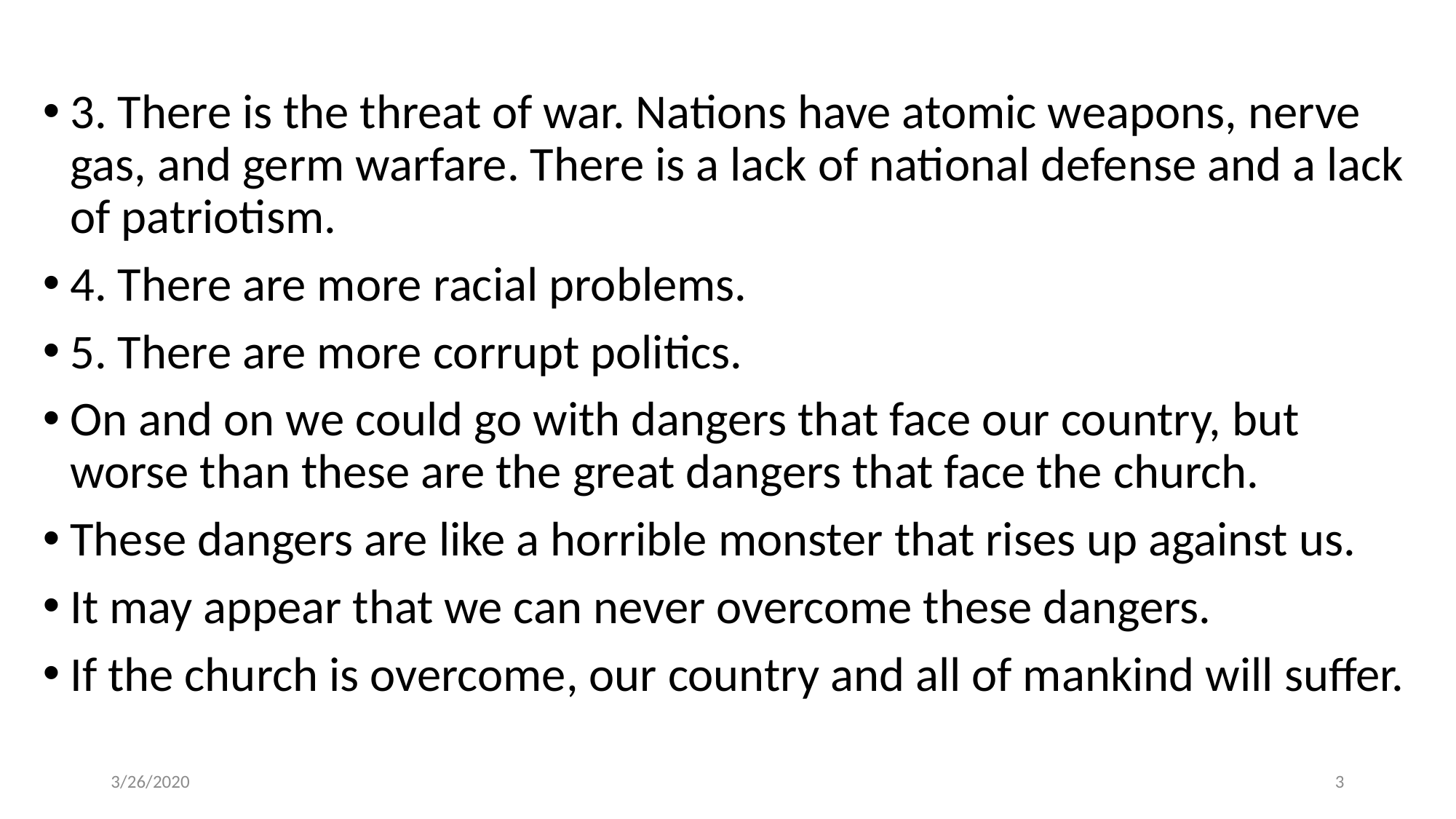

3. There is the threat of war. Nations have atomic weapons, nerve gas, and germ warfare. There is a lack of national defense and a lack of patriotism.
4. There are more racial problems.
5. There are more corrupt politics.
On and on we could go with dangers that face our country, but worse than these are the great dangers that face the church.
These dangers are like a horrible monster that rises up against us.
It may appear that we can never overcome these dangers.
If the church is overcome, our country and all of mankind will suffer.

3/26/2020
3